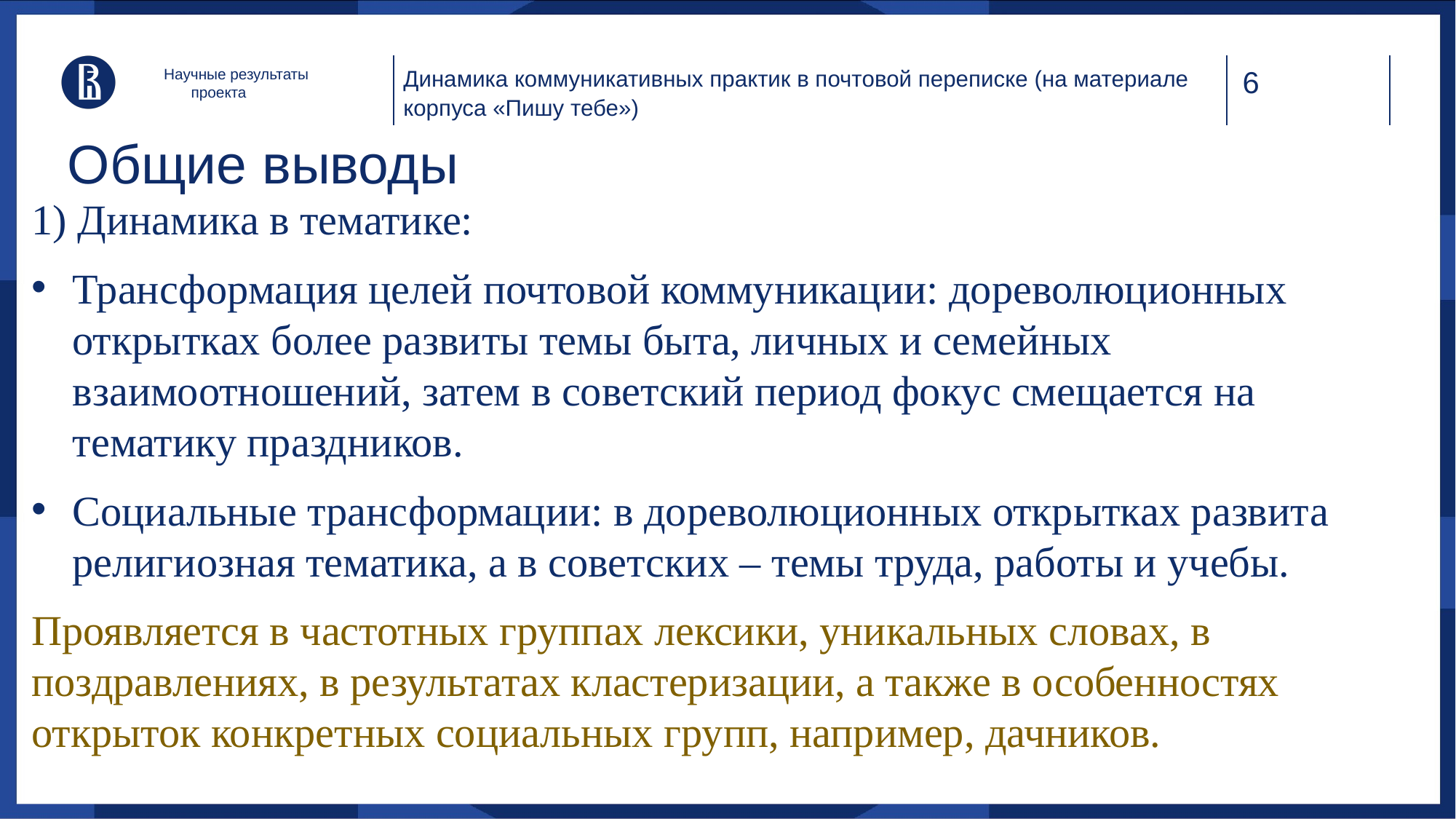

Динамика коммуникативных практик в почтовой переписке (на материале корпуса «Пишу тебе»)
Научные результаты проекта
# Общие выводы
1) Динамика в тематике:
Трансформация целей почтовой коммуникации: дореволюционных открытках более развиты темы быта, личных и семейных взаимоотношений, затем в советский период фокус смещается на тематику праздников.
Социальные трансформации: в дореволюционных открытках развита религиозная тематика, а в советских – темы труда, работы и учебы.
Проявляется в частотных группах лексики, уникальных словах, в поздравлениях, в результатах кластеризации, а также в особенностях открыток конкретных социальных групп, например, дачников.